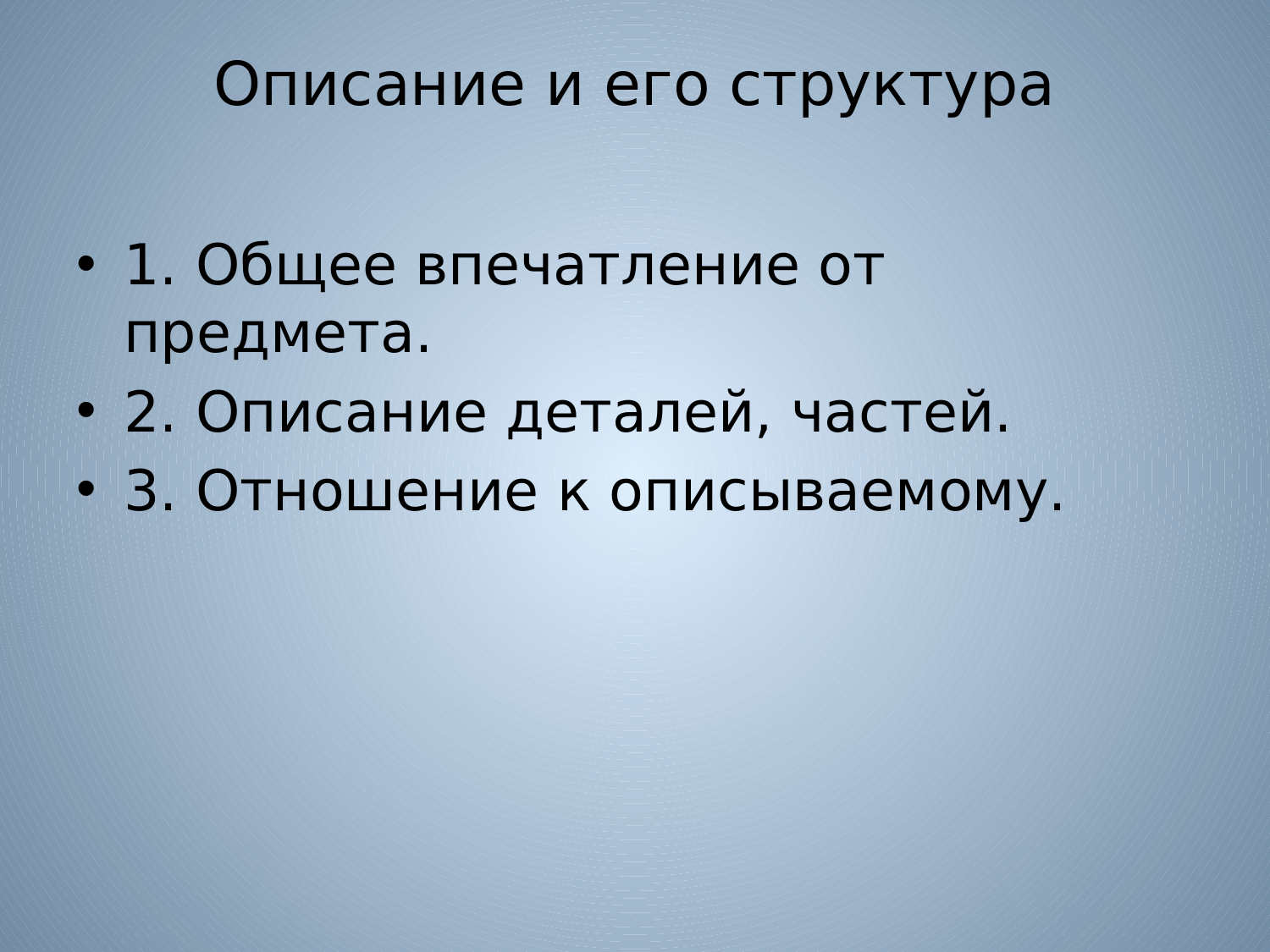

# Описание и его структура
1. Общее впечатление от предмета.
2. Описание деталей, частей.
3. Отношение к описываемому.